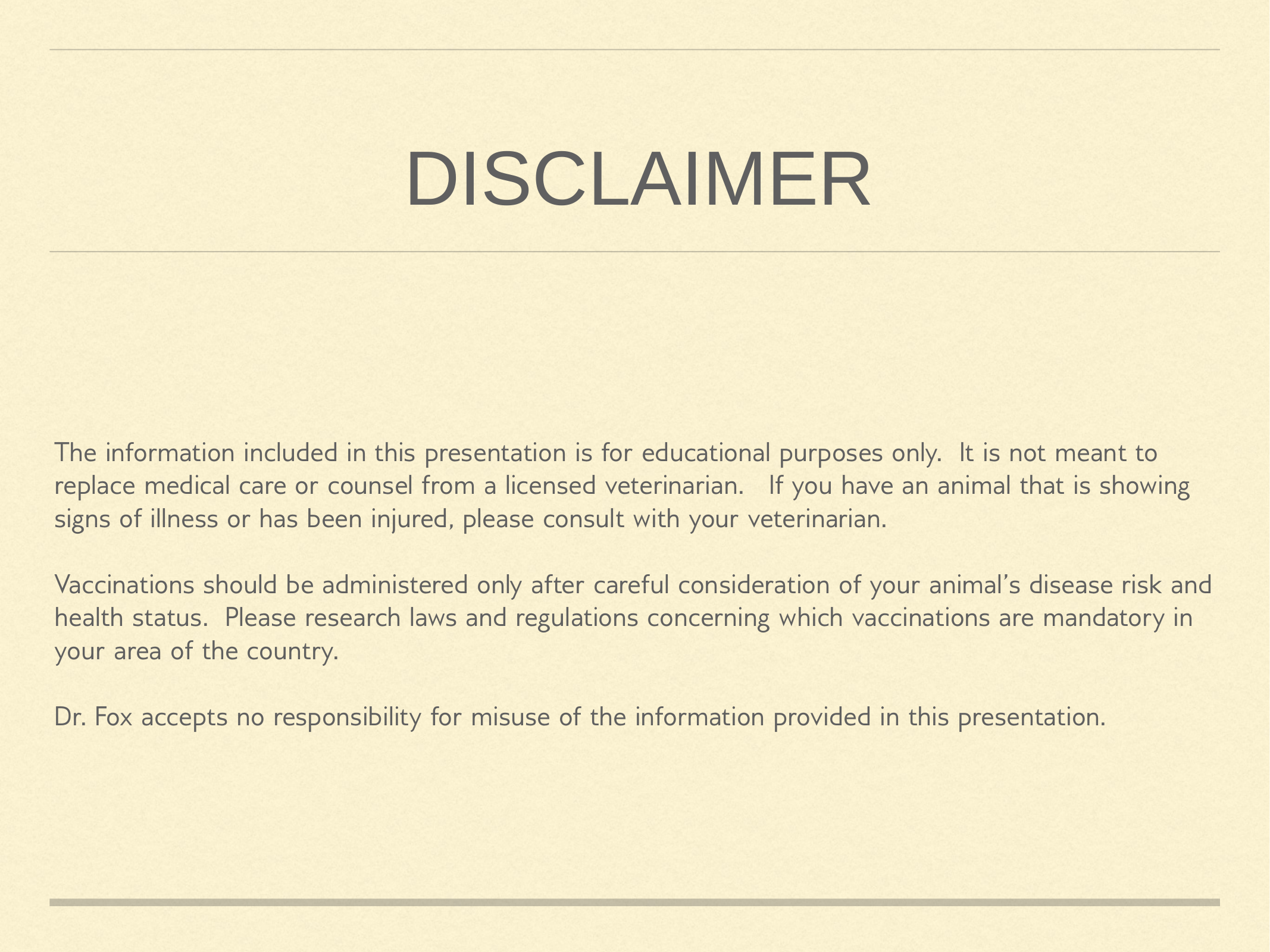

# Disclaimer

The information included in this presentation is for educational purposes only.  It is not meant to replace medical care or counsel from a licensed veterinarian.   If you have an animal that is showing signs of illness or has been injured, please consult with your veterinarian.
Vaccinations should be administered only after careful consideration of your animal’s disease risk and health status.  Please research laws and regulations concerning which vaccinations are mandatory in your area of the country.
Dr. Fox accepts no responsibility for misuse of the information provided in this presentation.